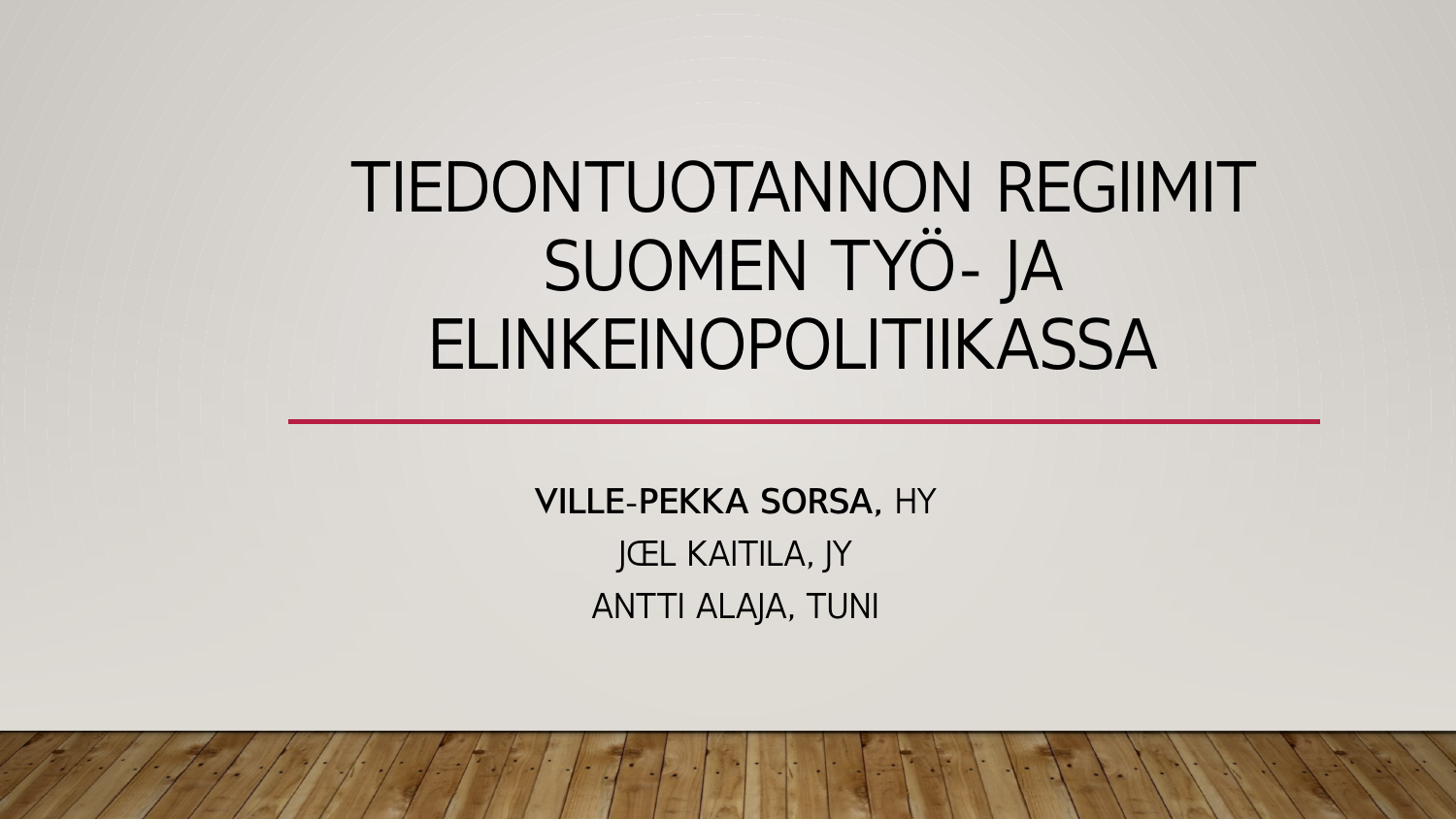

# Tiedontuotannon regiimit Suomen työ- ja elinkeinopolitiikassa
Ville-Pekka Sorsa, HY
Joel Kaitila, JY
Antti Alaja, TUNI